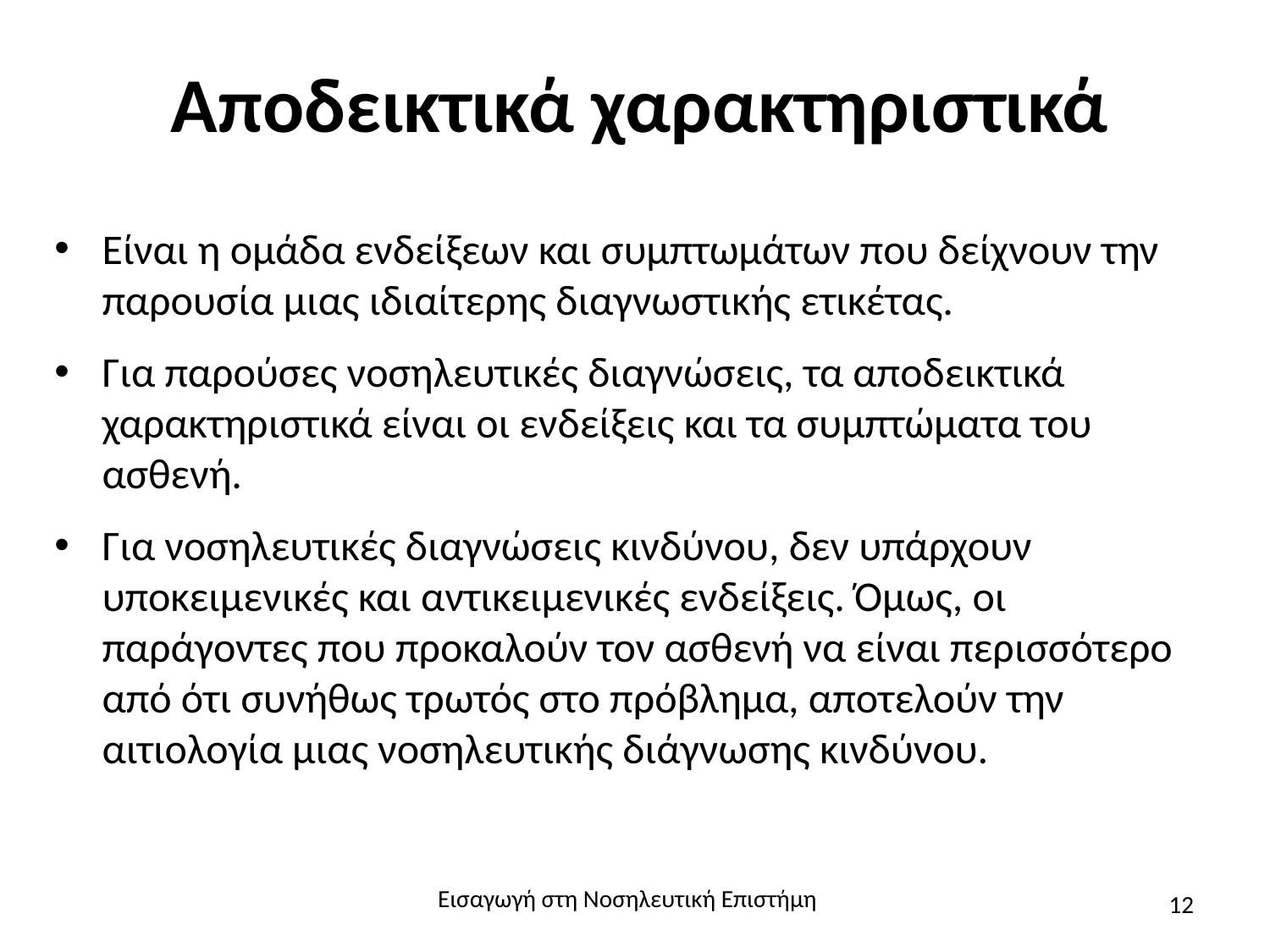

# Αποδεικτικά χαρακτηριστικά
Είναι η ομάδα ενδείξεων και συμπτωμάτων που δείχνουν την παρουσία μιας ιδιαίτερης διαγνωστικής ετικέτας.
Για παρούσες νοσηλευτικές διαγνώσεις, τα αποδεικτικά  χαρακτηριστικά είναι οι ενδείξεις και τα συμπτώματα του ασθενή.
Για νοσηλευτικές διαγνώσεις κινδύνου, δεν υπάρχουν  υποκειμενικές και αντικειμενικές ενδείξεις. Όμως, οι παράγοντες που προκαλούν τον ασθενή να είναι περισσότερο από ότι συνήθως τρωτός στο πρόβλημα, αποτελούν την αιτιολογία μιας νοσηλευτικής διάγνωσης κινδύνου.

Εισαγωγή στη Νοσηλευτική Επιστήμη

12